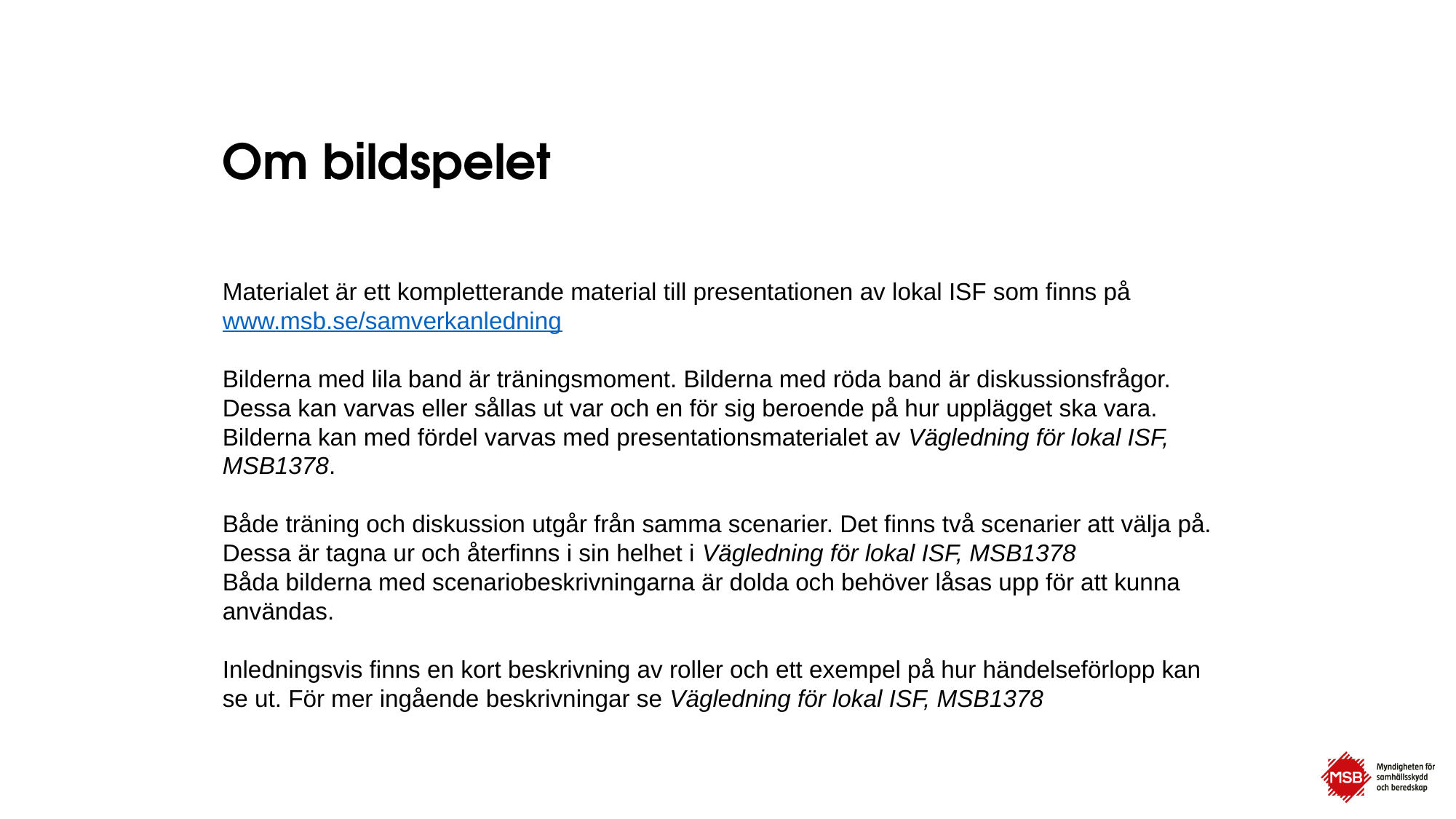

# Om bildspelet
Materialet är ett kompletterande material till presentationen av lokal ISF som finns på www.msb.se/samverkanledning

Bilderna med lila band är träningsmoment. Bilderna med röda band är diskussionsfrågor. Dessa kan varvas eller sållas ut var och en för sig beroende på hur upplägget ska vara.
Bilderna kan med fördel varvas med presentationsmaterialet av Vägledning för lokal ISF, MSB1378.

Både träning och diskussion utgår från samma scenarier. Det finns två scenarier att välja på. Dessa är tagna ur och återfinns i sin helhet i Vägledning för lokal ISF, MSB1378
Båda bilderna med scenariobeskrivningarna är dolda och behöver låsas upp för att kunna användas.

Inledningsvis finns en kort beskrivning av roller och ett exempel på hur händelseförlopp kan se ut. För mer ingående beskrivningar se Vägledning för lokal ISF, MSB1378